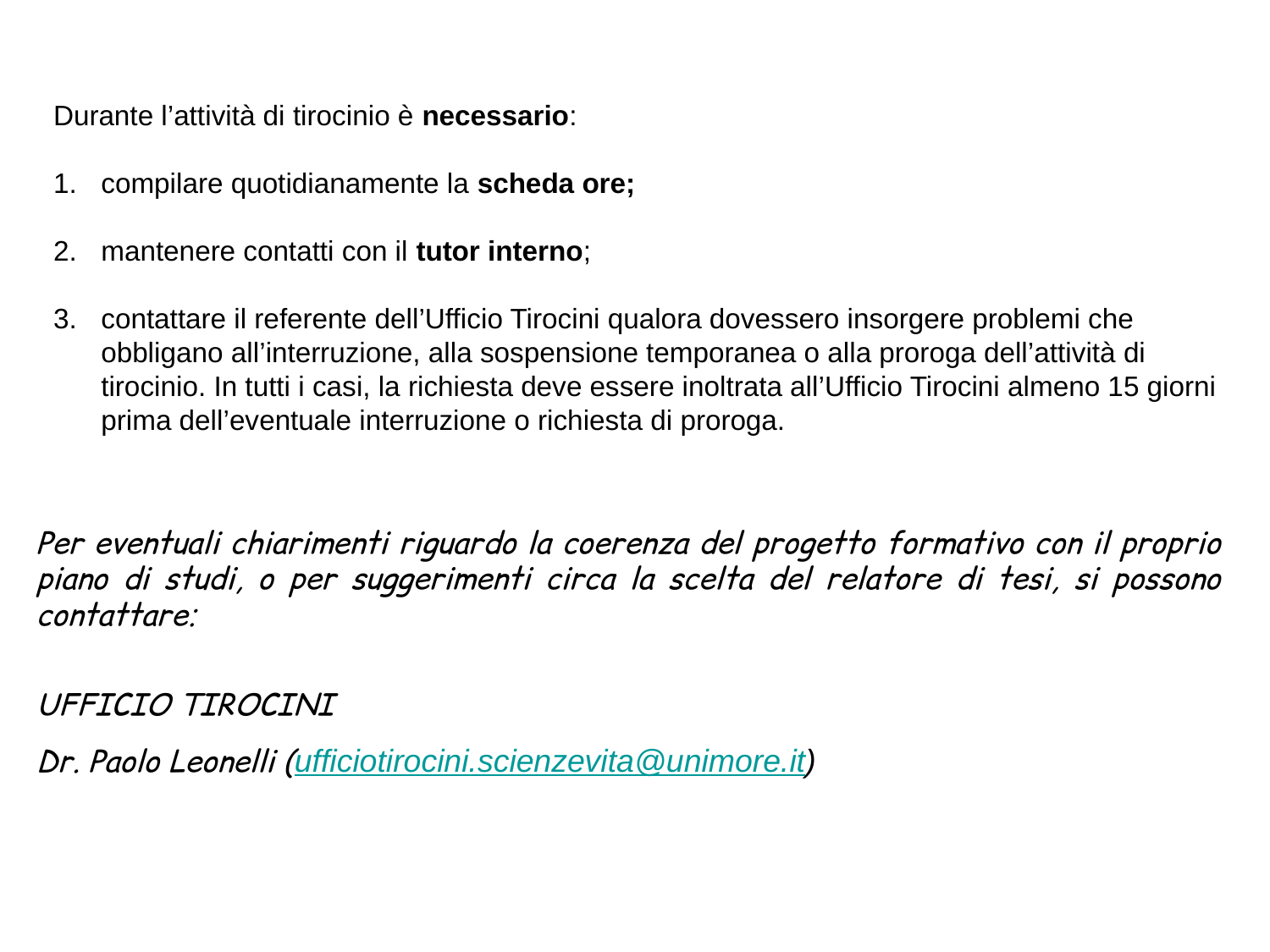

Durante l’attività di tirocinio è necessario:

compilare quotidianamente la scheda ore;

mantenere contatti con il tutor interno;

contattare il referente dell’Ufficio Tirocini qualora dovessero insorgere problemi che obbligano all’interruzione, alla sospensione temporanea o alla proroga dell’attività di tirocinio. In tutti i casi, la richiesta deve essere inoltrata all’Ufficio Tirocini almeno 15 giorni prima dell’eventuale interruzione o richiesta di proroga.
Per eventuali chiarimenti riguardo la coerenza del progetto formativo con il proprio piano di studi, o per suggerimenti circa la scelta del relatore di tesi, si possono contattare:

UFFICIO TIROCINI
Dr. Paolo Leonelli (ufficiotirocini.scienzevita@unimore.it)